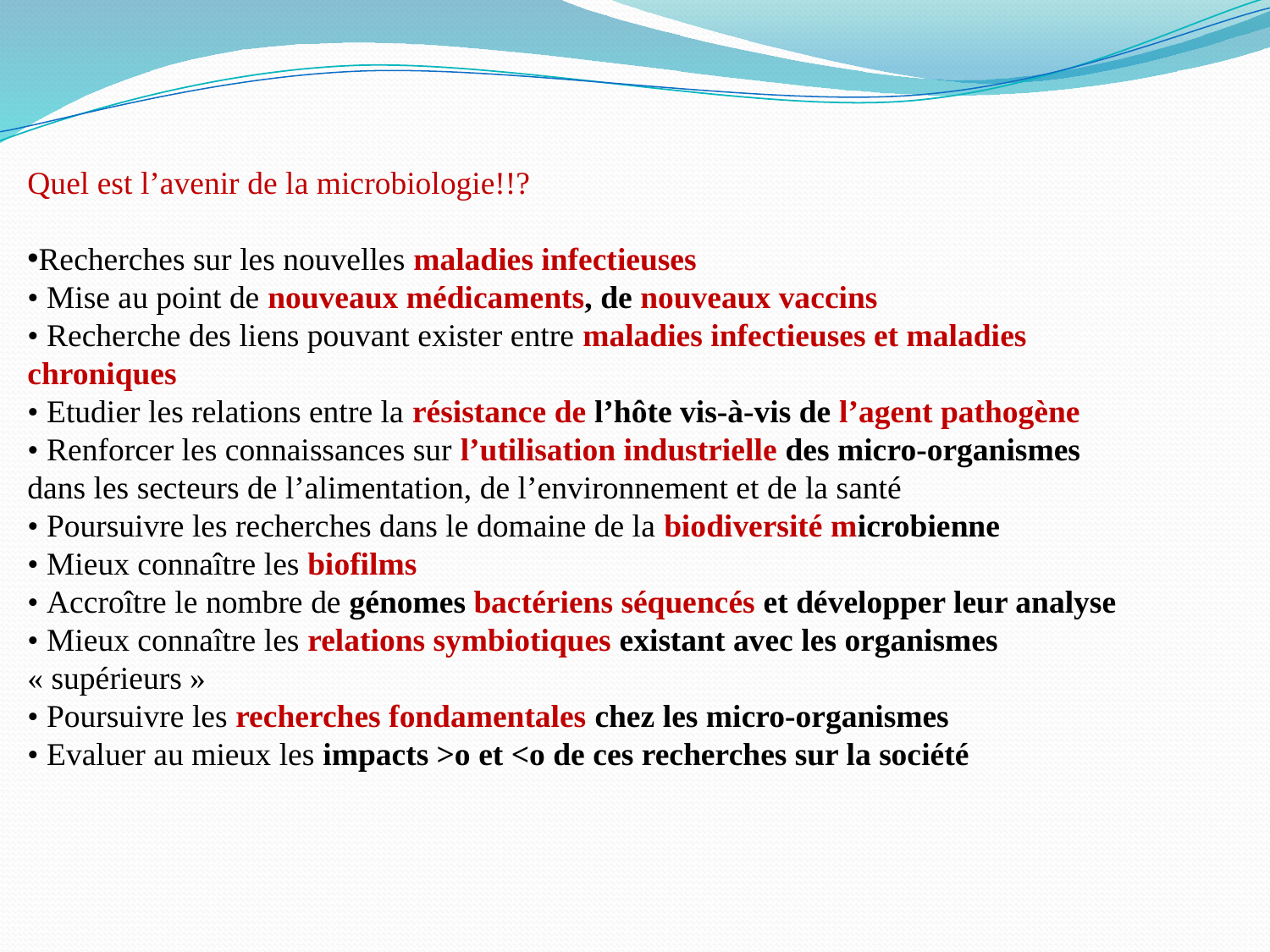

Quel est l’avenir de la microbiologie!!?

Recherches sur les nouvelles maladies infectieuses
• Mise au point de nouveaux médicaments, de nouveaux vaccins
• Recherche des liens pouvant exister entre maladies infectieuses et maladies
chroniques
• Etudier les relations entre la résistance de l’hôte vis-à-vis de l’agent pathogène
• Renforcer les connaissances sur l’utilisation industrielle des micro-organismes
dans les secteurs de l’alimentation, de l’environnement et de la santé
• Poursuivre les recherches dans le domaine de la biodiversité microbienne
• Mieux connaître les biofilms
• Accroître le nombre de génomes bactériens séquencés et développer leur analyse
• Mieux connaître les relations symbiotiques existant avec les organismes
« supérieurs »
• Poursuivre les recherches fondamentales chez les micro-organismes
• Evaluer au mieux les impacts >o et <o de ces recherches sur la société